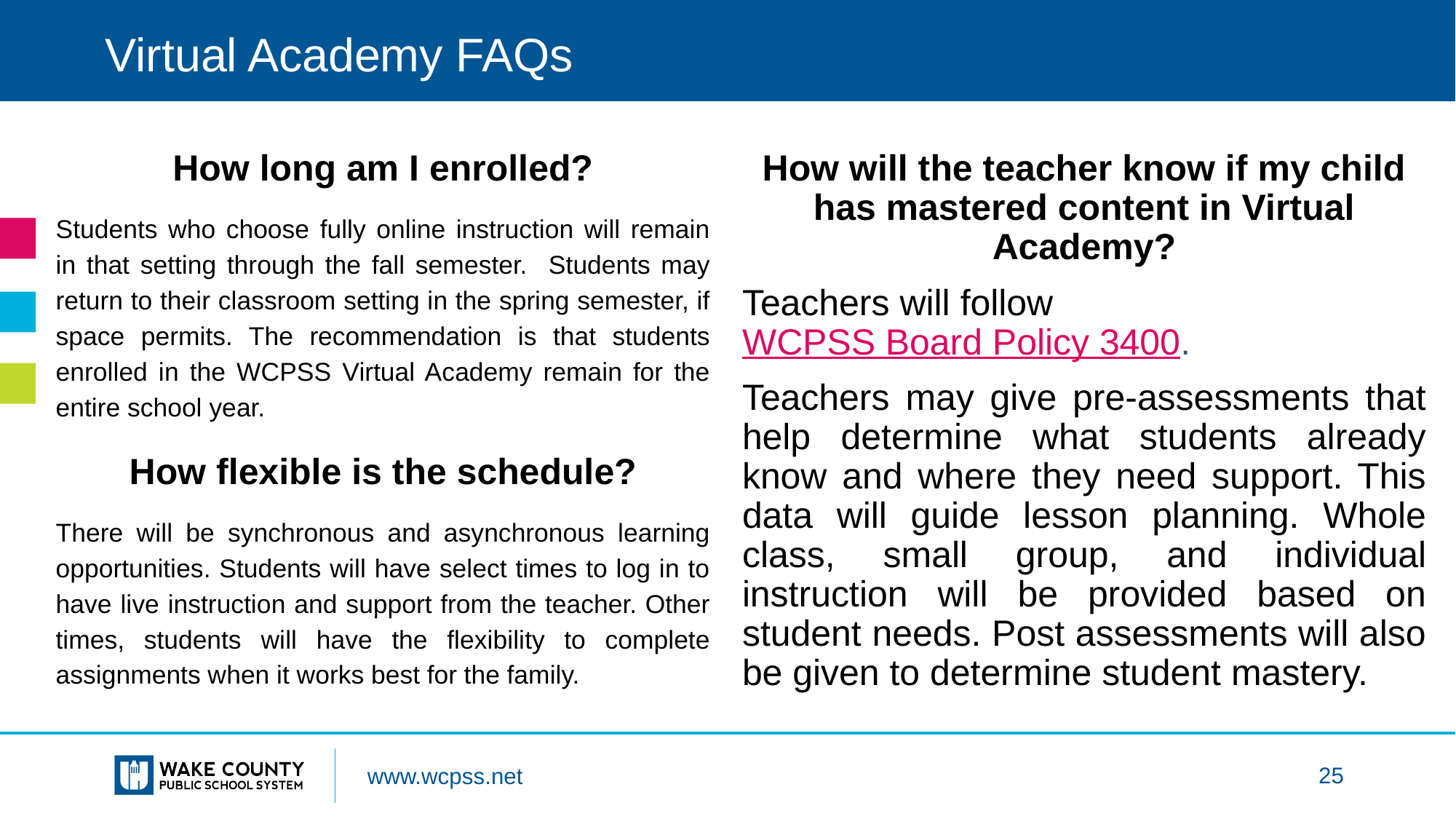

# Virtual Academy FAQs
How long am I enrolled?
Students who choose fully online instruction will remain in that setting through the fall semester.  Students may return to their classroom setting in the spring semester, if space permits. The recommendation is that students enrolled in the WCPSS Virtual Academy remain for the entire school year.
How flexible is the schedule?
There will be synchronous and asynchronous learning opportunities. Students will have select times to log in to have live instruction and support from the teacher. Other times, students will have the flexibility to complete assignments when it works best for the family.

How will the teacher know if my child has mastered content in Virtual Academy?
Teachers will follow WCPSS Board Policy 3400.
Teachers may give pre-assessments that help determine what students already know and where they need support. This data will guide lesson planning. Whole class, small group, and individual instruction will be provided based on student needs. Post assessments will also be given to determine student mastery.
25